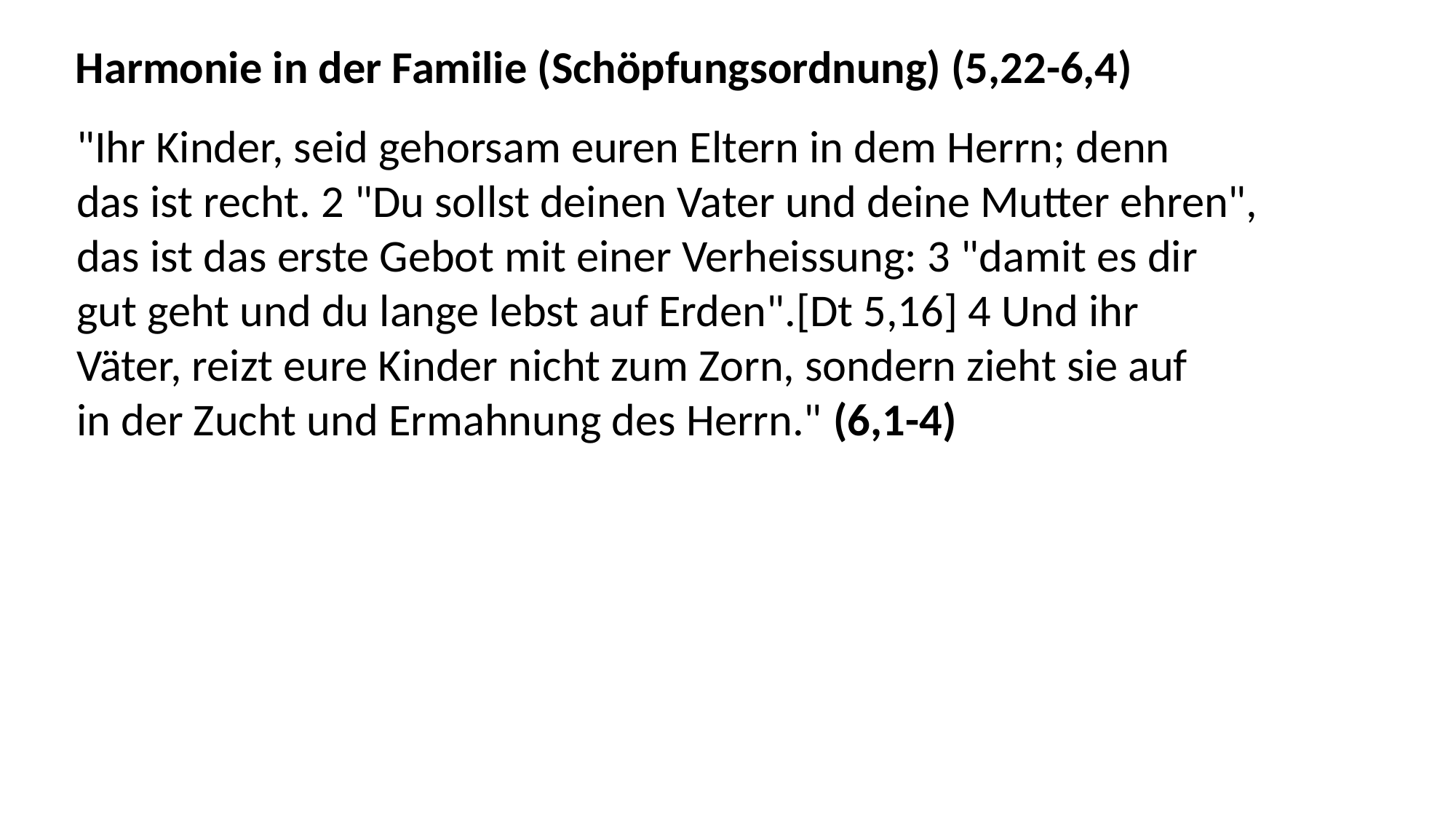

Harmonie in der Familie (Schöpfungsordnung) (5,22-6,4)
"Ihr Kinder, seid gehorsam euren Eltern in dem Herrn; denn
das ist recht. 2 "Du sollst deinen Vater und deine Mutter ehren",
das ist das erste Gebot mit einer Verheissung: 3 "damit es dir
gut geht und du lange lebst auf Erden".[Dt 5,16] 4 Und ihr
Väter, reizt eure Kinder nicht zum Zorn, sondern zieht sie auf
in der Zucht und Ermahnung des Herrn." (6,1-4)